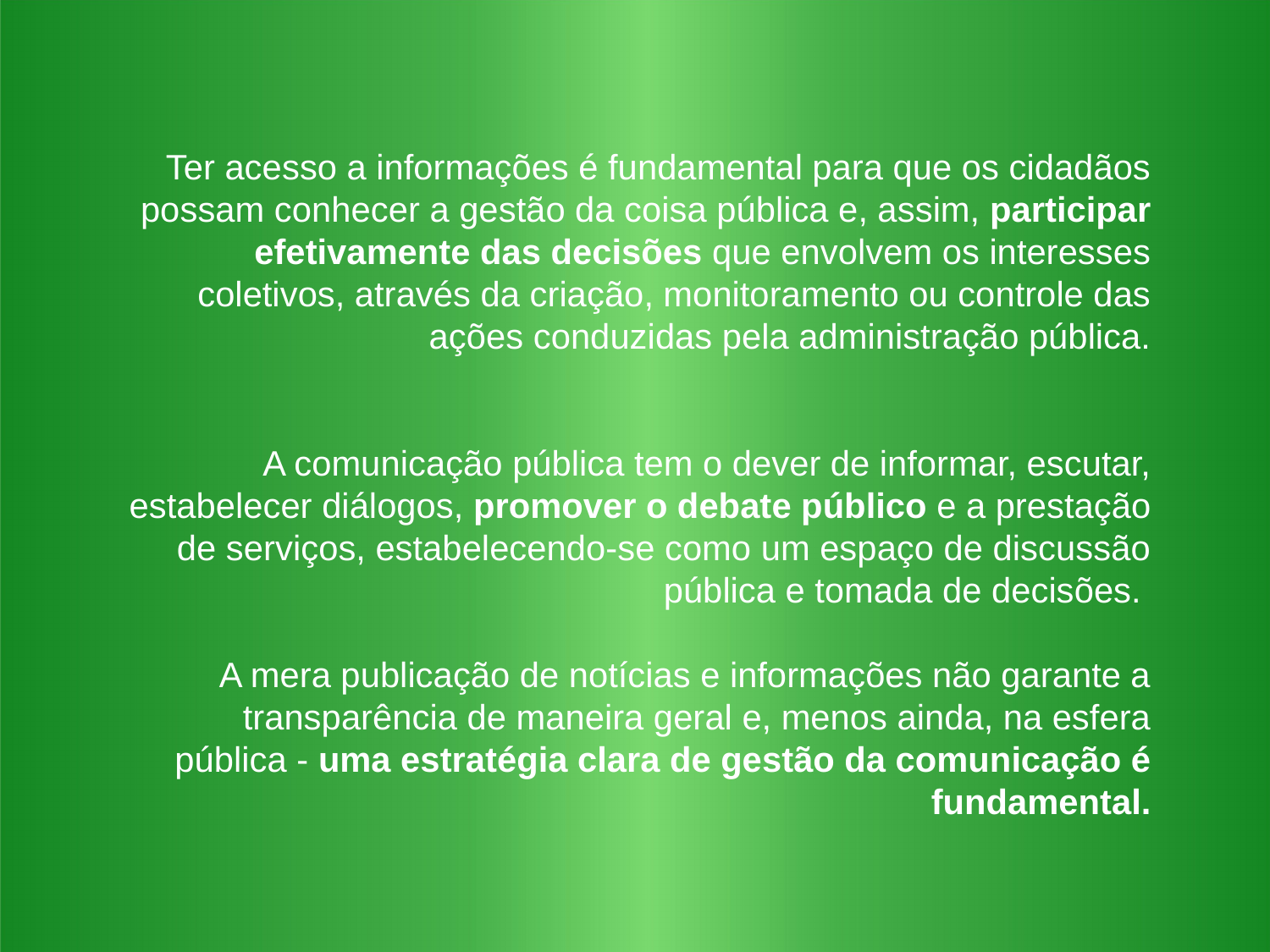

Ter acesso a informações é fundamental para que os cidadãos possam conhecer a gestão da coisa pública e, assim, participar efetivamente das decisões que envolvem os interesses coletivos, através da criação, monitoramento ou controle das ações conduzidas pela administração pública.

A comunicação pública tem o dever de informar, escutar, estabelecer diálogos, promover o debate público e a prestação de serviços, estabelecendo-se como um espaço de discussão pública e tomada de decisões.

A mera publicação de notícias e informações não garante a transparência de maneira geral e, menos ainda, na esfera pública - uma estratégia clara de gestão da comunicação é fundamental.